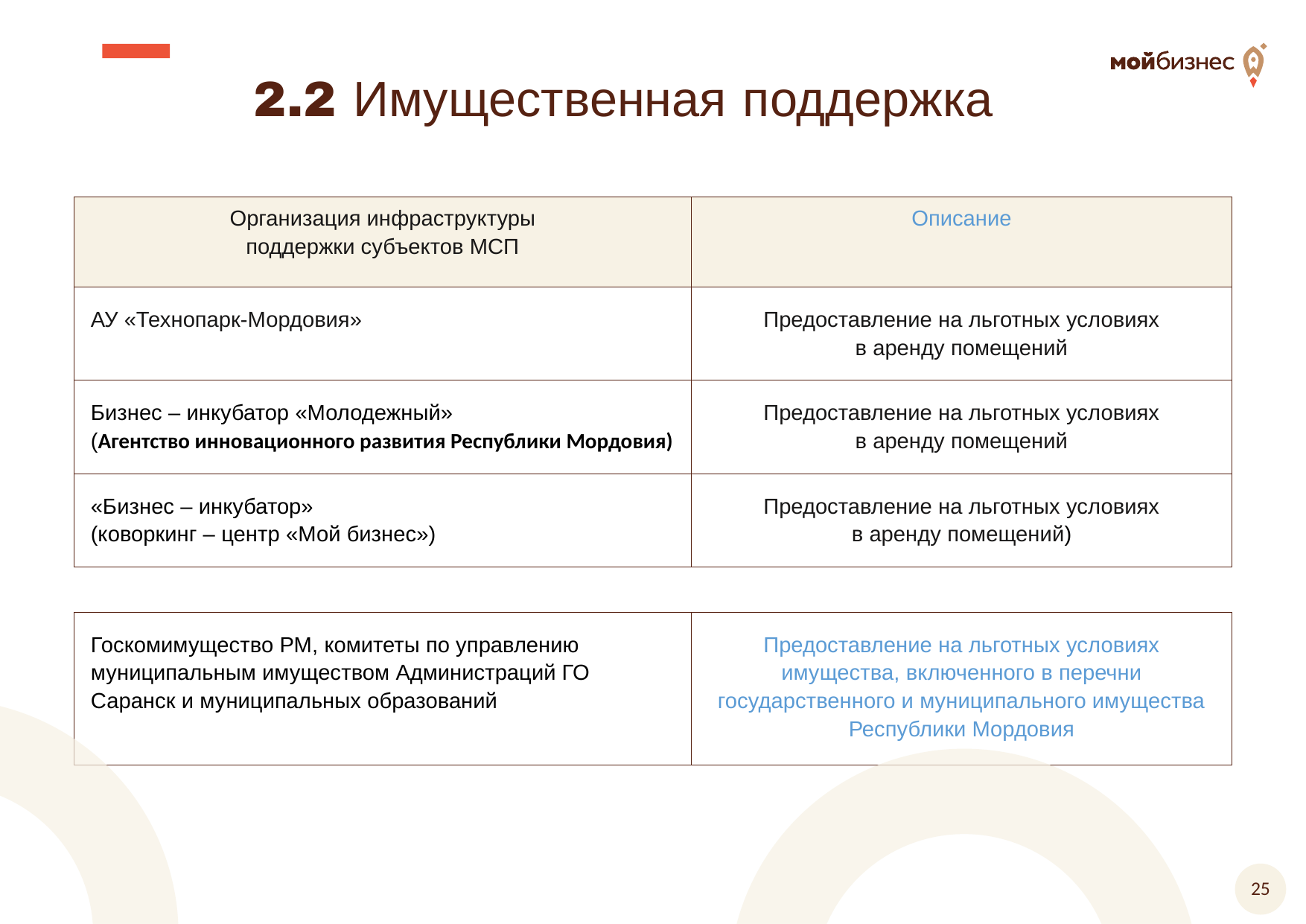

2.2 Имущественная поддержка
| Организация инфраструктуры поддержки субъектов МСП | Описание |
| --- | --- |
| АУ «Технопарк-Мордовия» | Предоставление на льготных условиях в аренду помещений |
| Бизнес – инкубатор «Молодежный» (Агентство инновационного развития Республики Мордовия) | Предоставление на льготных условиях в аренду помещений |
| «Бизнес – инкубатор» (коворкинг – центр «Мой бизнес») | Предоставление на льготных условиях в аренду помещений) |
| Госкомимущество РМ, комитеты по управлению муниципальным имуществом Администраций ГО Саранск и муниципальных образований | Предоставление на льготных условиях имущества, включенного в перечни государственного и муниципального имущества Республики Мордовия |
| --- | --- |